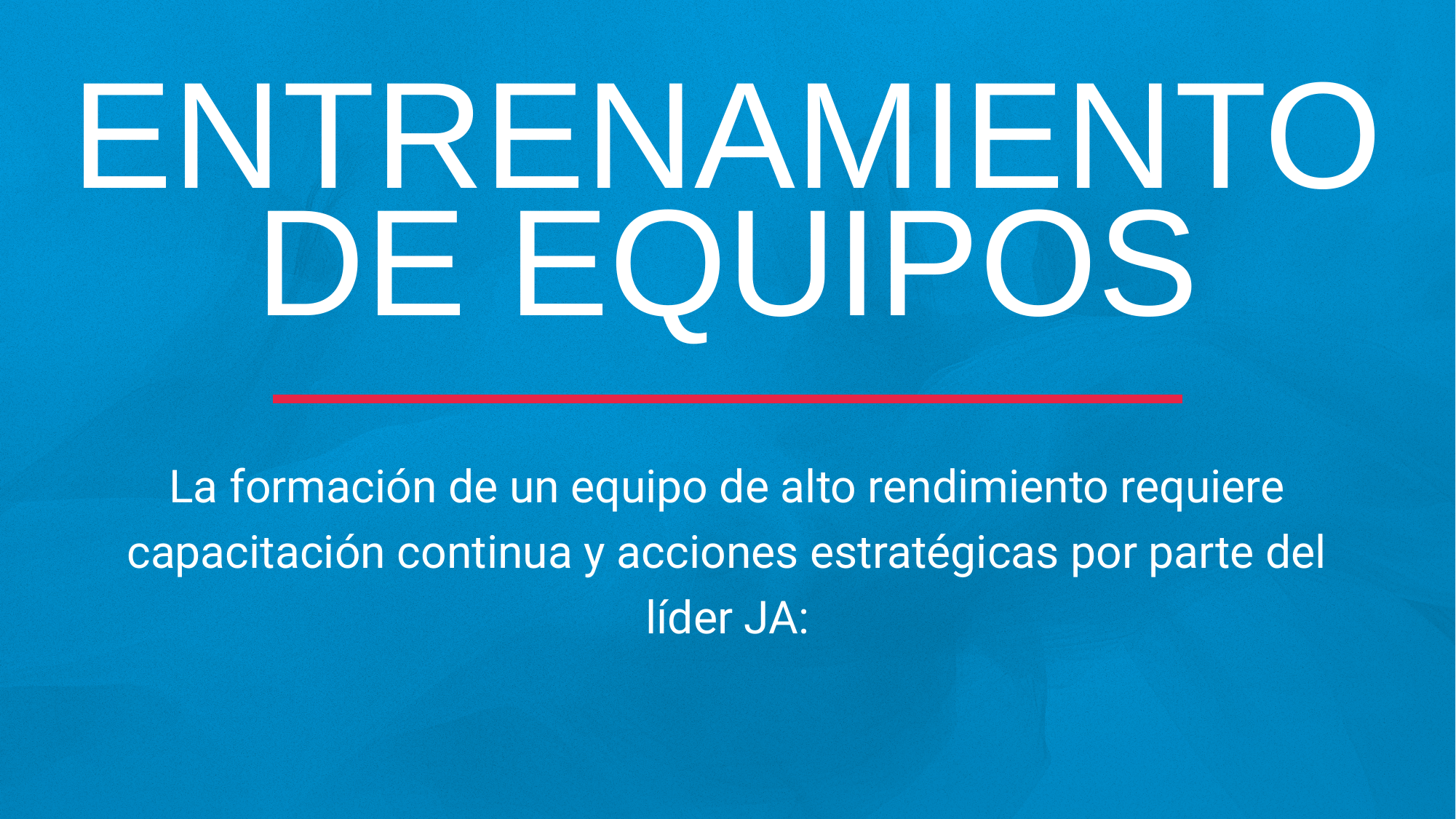

ENTRENAMIENTO
DE EQUIPOS
La formación de un equipo de alto rendimiento requiere capacitación continua y acciones estratégicas por parte del líder JA: